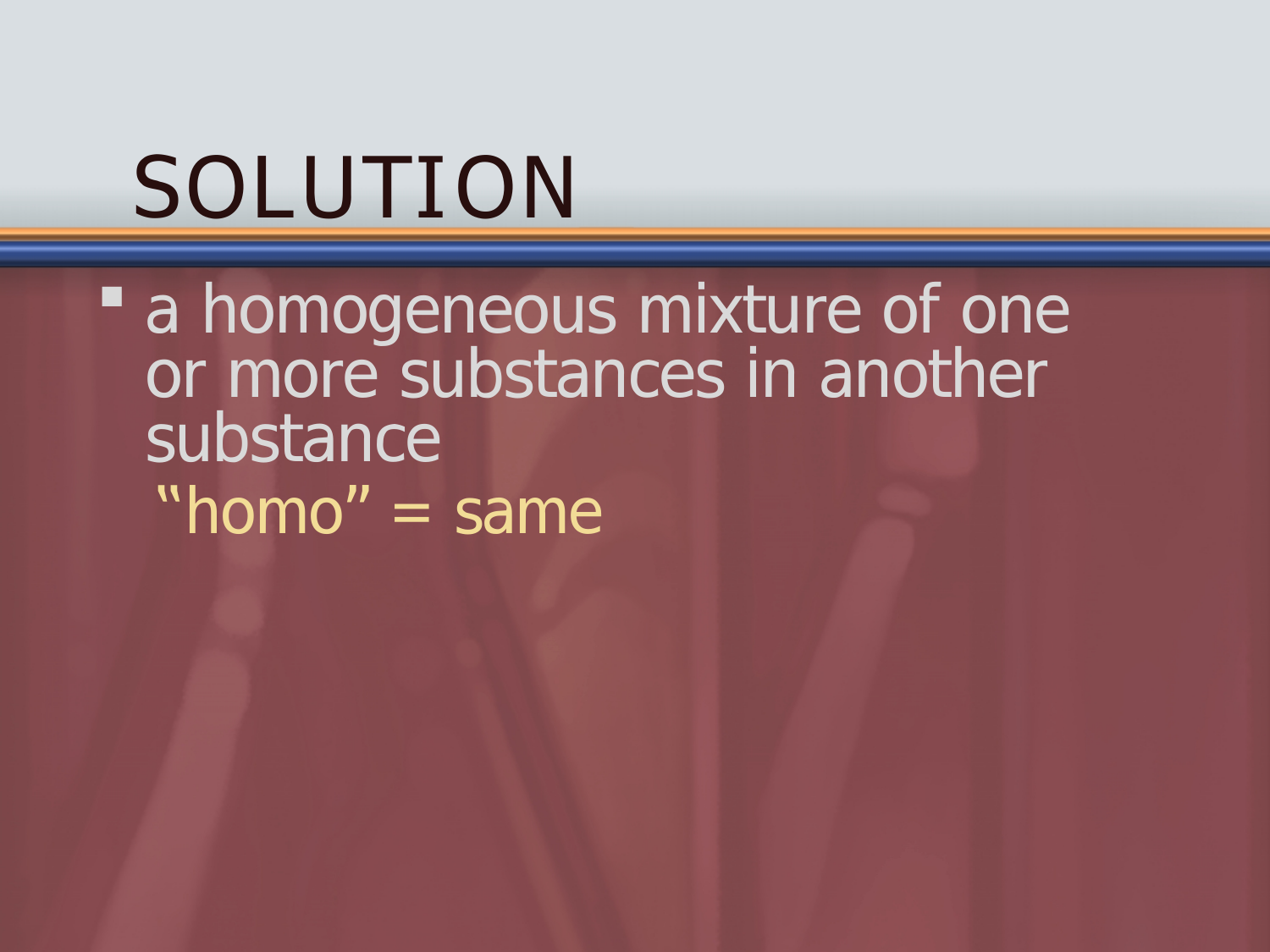

# Solution
a homogeneous mixture of one or more substances in another substance
“homo” = same